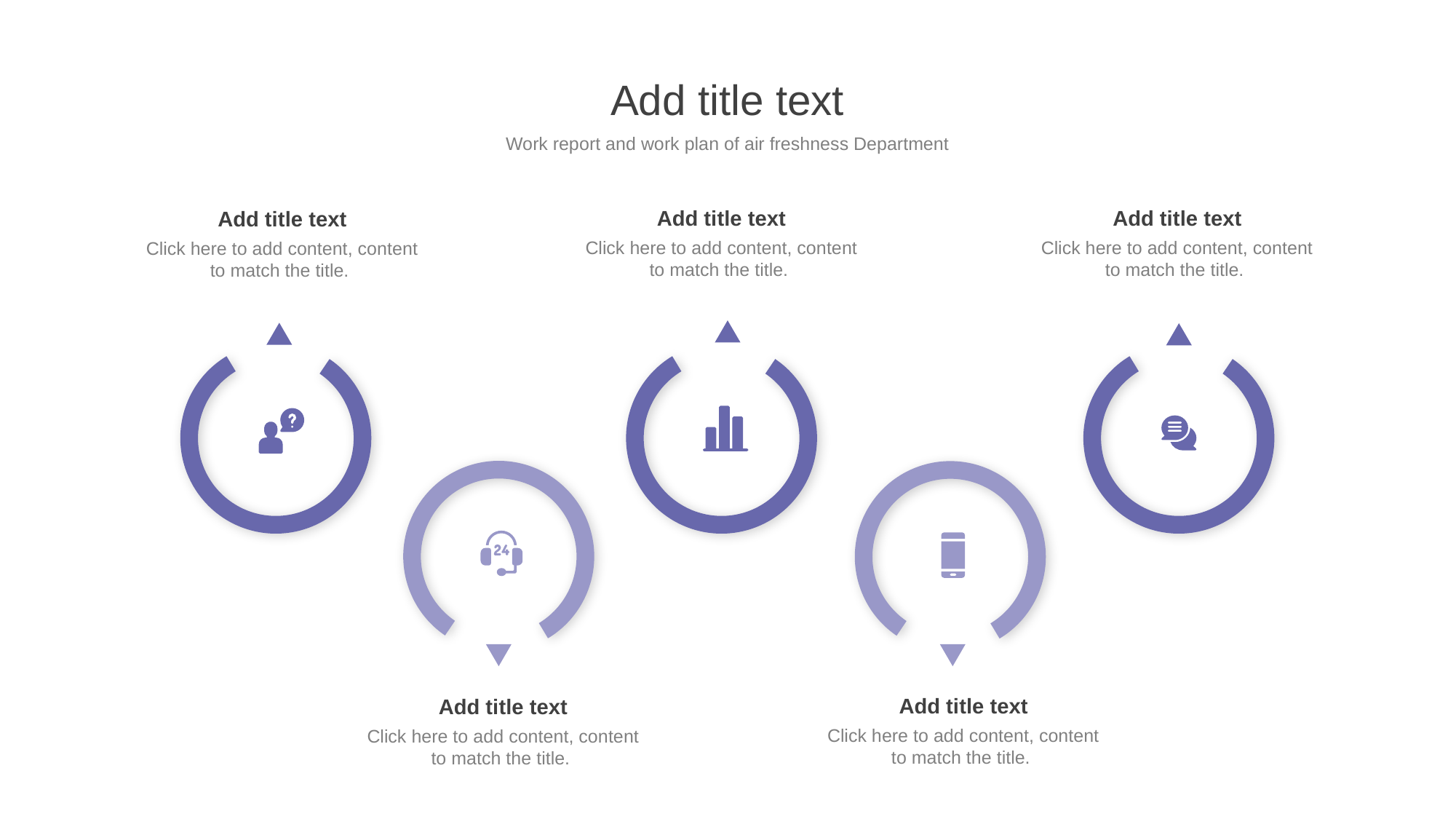

Add title text
Work report and work plan of air freshness Department
Add title text
Add title text
Add title text
Click here to add content, content to match the title.
Click here to add content, content to match the title.
Click here to add content, content to match the title.

Add title text
Add title text
Click here to add content, content to match the title.
Click here to add content, content to match the title.